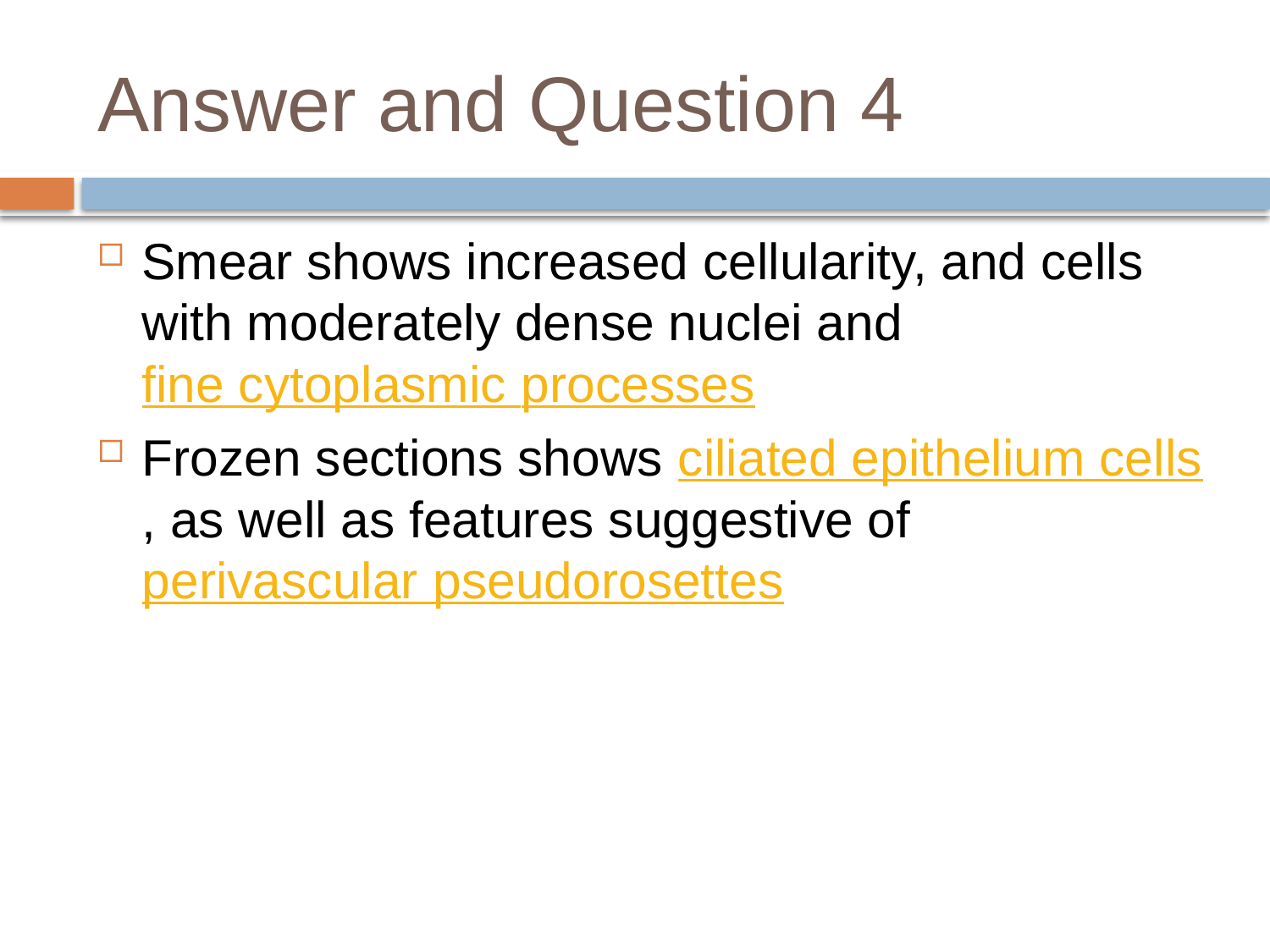

# Answer and Question 4
Smear shows increased cellularity, and cells with moderately dense nuclei and fine cytoplasmic processes
Frozen sections shows ciliated epithelium cells, as well as features suggestive of perivascular pseudorosettes